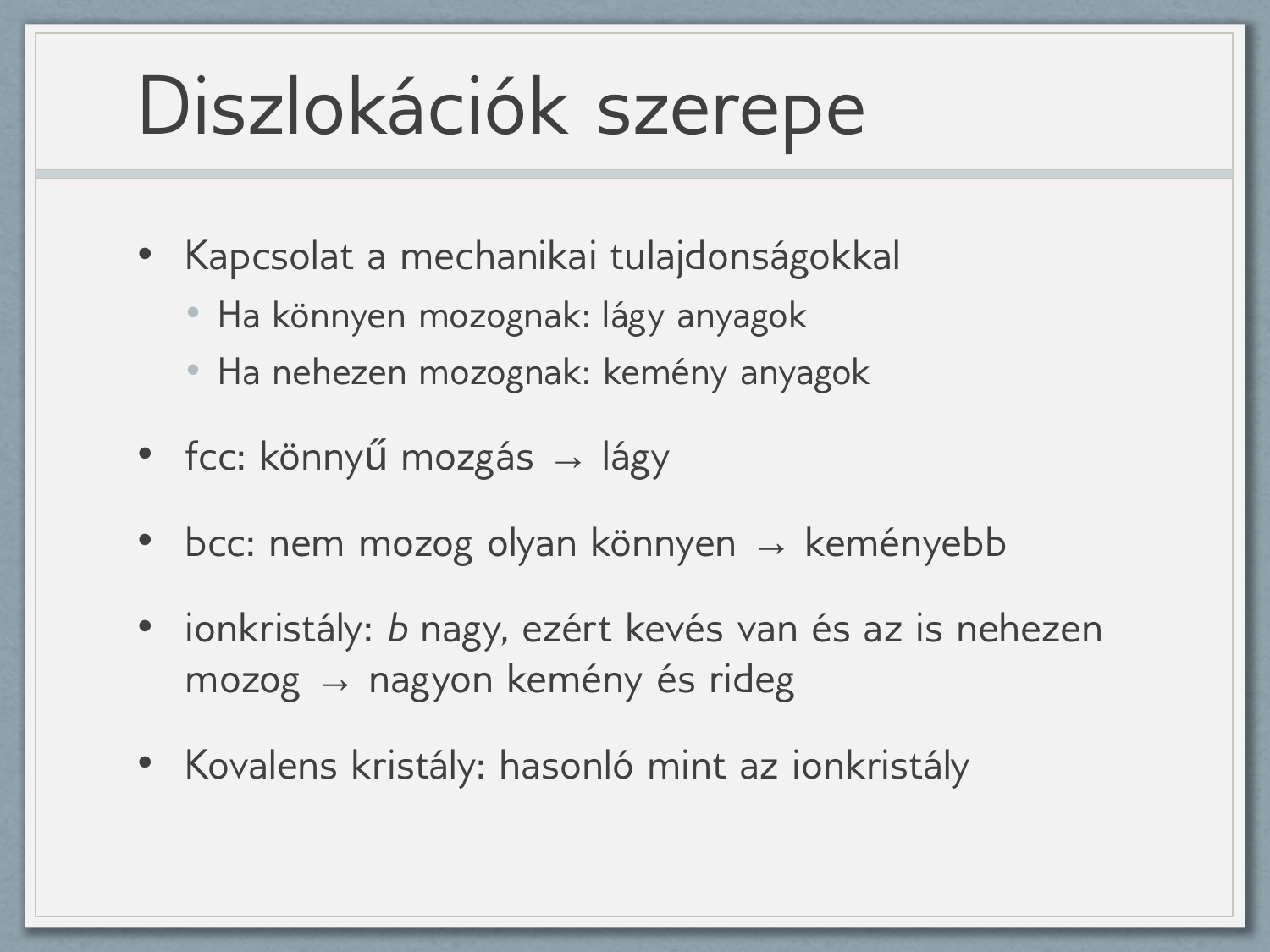

# Diszlokációk szerepe
Kapcsolat a mechanikai tulajdonságokkal
Ha könnyen mozognak: lágy anyagok
Ha nehezen mozognak: kemény anyagok
fcc: könnyű mozgás → lágy
bcc: nem mozog olyan könnyen → keményebb
ionkristály: b nagy, ezért kevés van és az is nehezen mozog → nagyon kemény és rideg
Kovalens kristály: hasonló mint az ionkristály